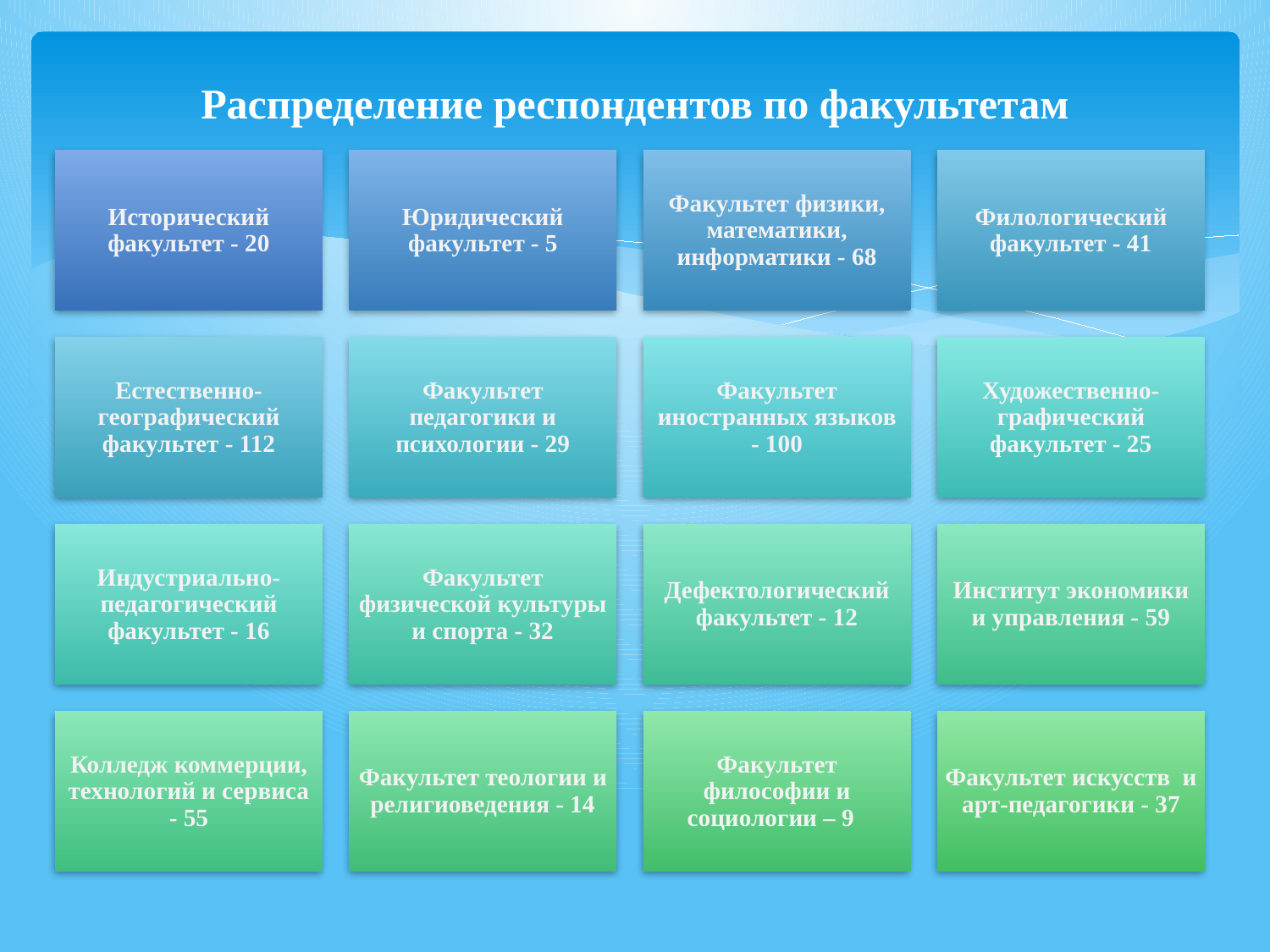

# Распределение респондентов по факультетам
Исторический факультет - 20
Юридический факультет - 5
Факультет физики, математики, информатики - 68
Филологический факультет - 41
Естественно-географический факультет - 112
Факультет педагогики и психологии - 29
Факультет иностранных языков - 100
Художественно-графический факультет - 25
Индустриально-педагогический факультет - 16
Факультет физической культуры и спорта - 32
Дефектологический факультет - 12
Институт экономики и управления - 59
Колледж коммерции, технологий и сервиса - 55
Факультет теологии и религиоведения - 14
Факультет философии и социологии – 9
Факультет искусств  и арт-педагогики - 37